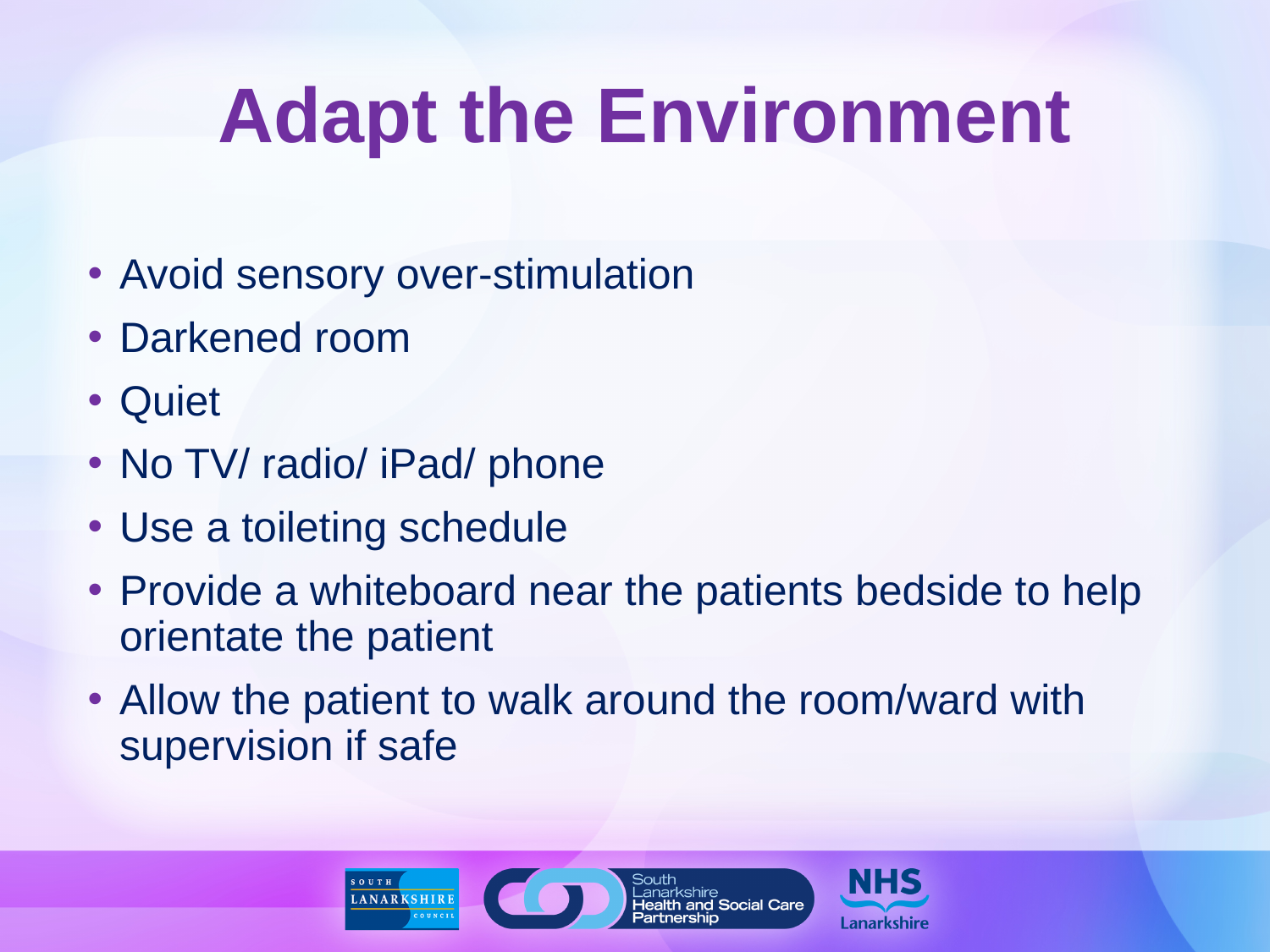

# Adapt the Environment
Avoid sensory over-stimulation
Darkened room
Quiet
No TV/ radio/ iPad/ phone
Use a toileting schedule
Provide a whiteboard near the patients bedside to help orientate the patient
Allow the patient to walk around the room/ward with supervision if safe